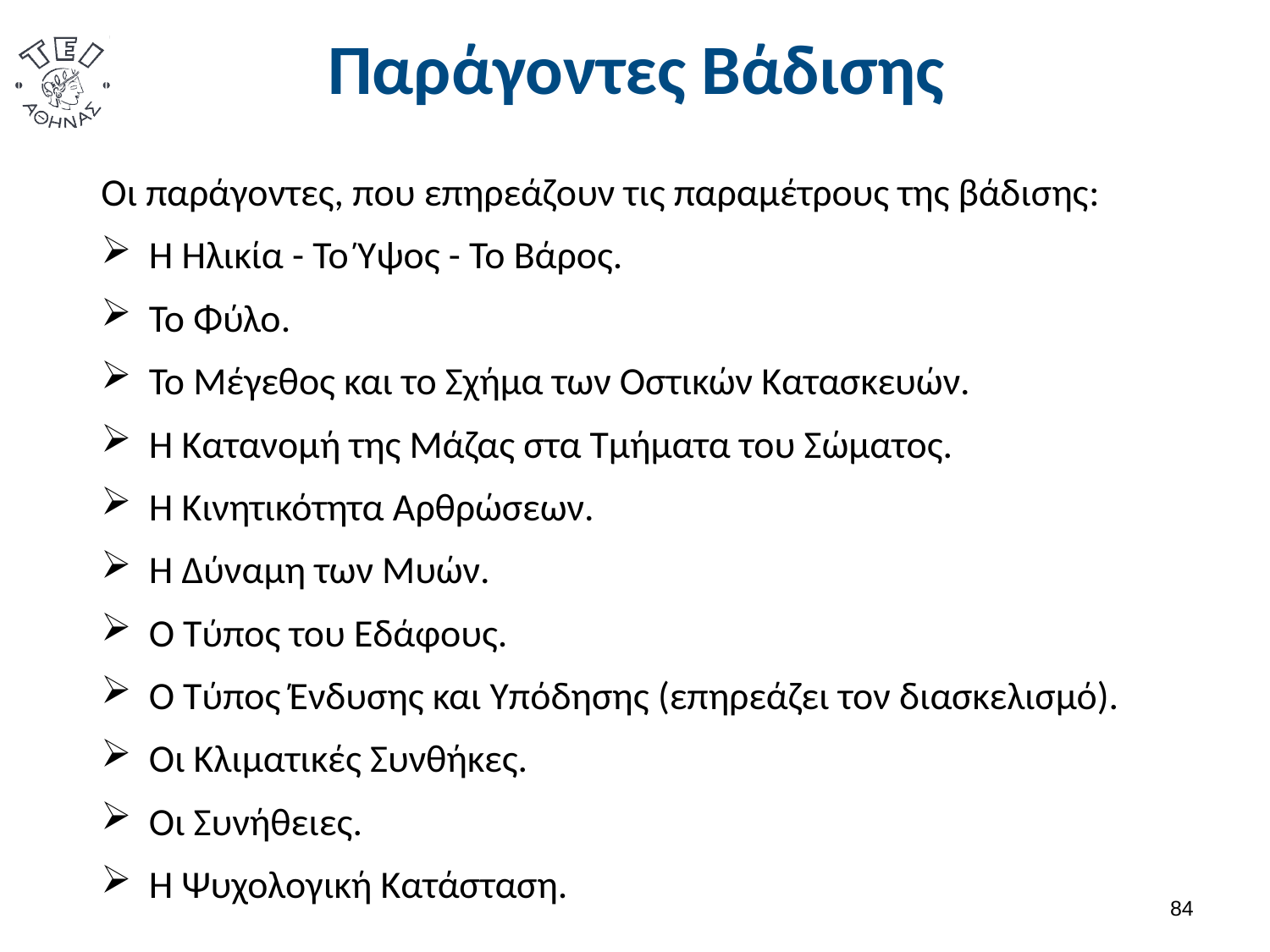

# Παράγοντες Βάδισης
Οι παράγοντες, που επηρεάζουν τις παραμέτρους της βάδισης:
Η Ηλικία - Το Ύψος - Το Βάρος.
Το Φύλο.
Το Μέγεθος και το Σχήμα των Οστικών Κατασκευών.
Η Κατανομή της Μάζας στα Τμήματα του Σώματος.
Η Κινητικότητα Αρθρώσεων.
Η Δύναμη των Μυών.
Ο Τύπος του Εδάφους.
Ο Τύπος Ένδυσης και Υπόδησης (επηρεάζει τον διασκελισμό).
Οι Κλιματικές Συνθήκες.
Οι Συνήθειες.
Η Ψυχολογική Κατάσταση.
84